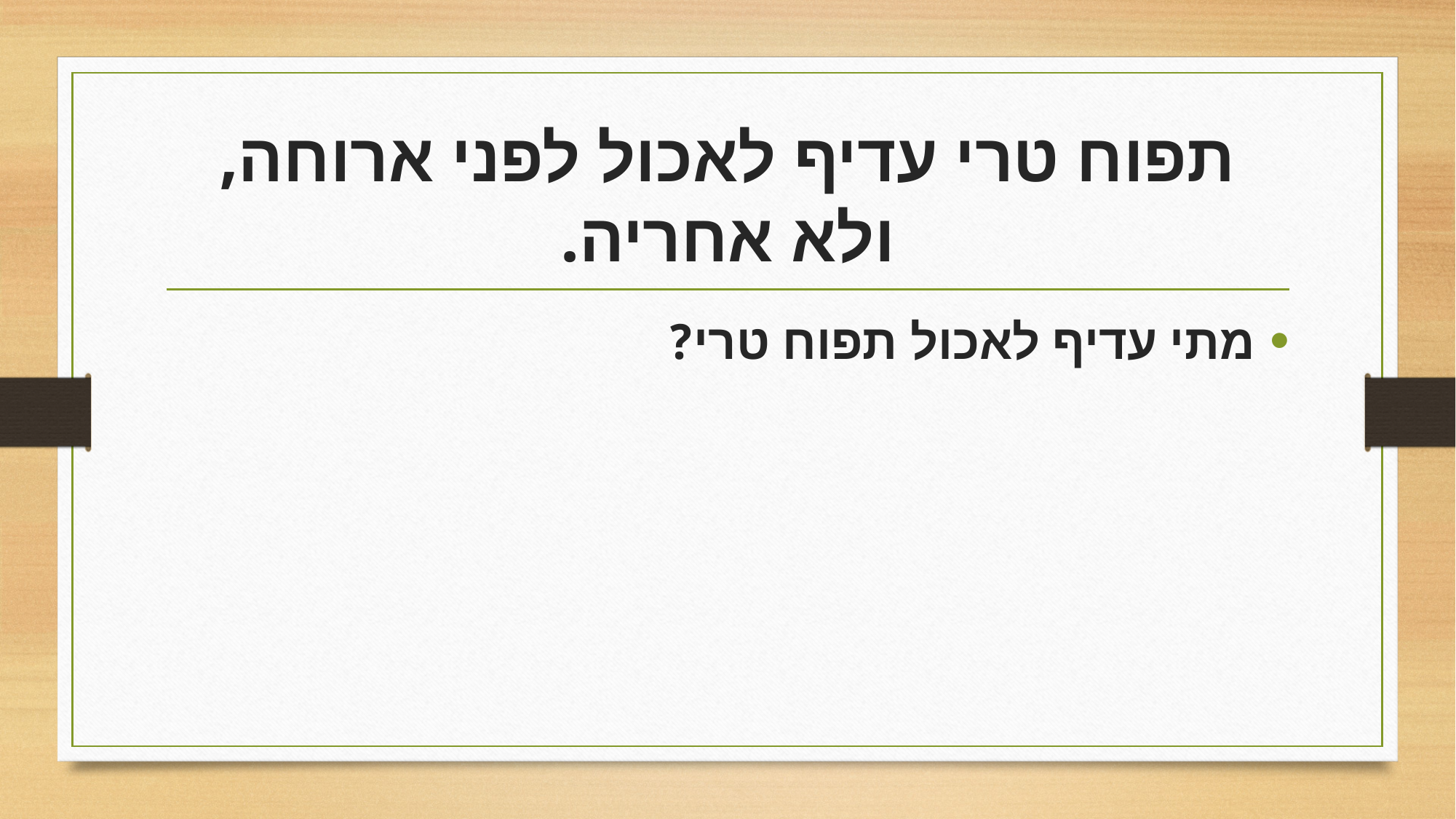

# תפוח טרי עדיף לאכול לפני ארוחה, ולא אחריה.
מתי עדיף לאכול תפוח טרי?